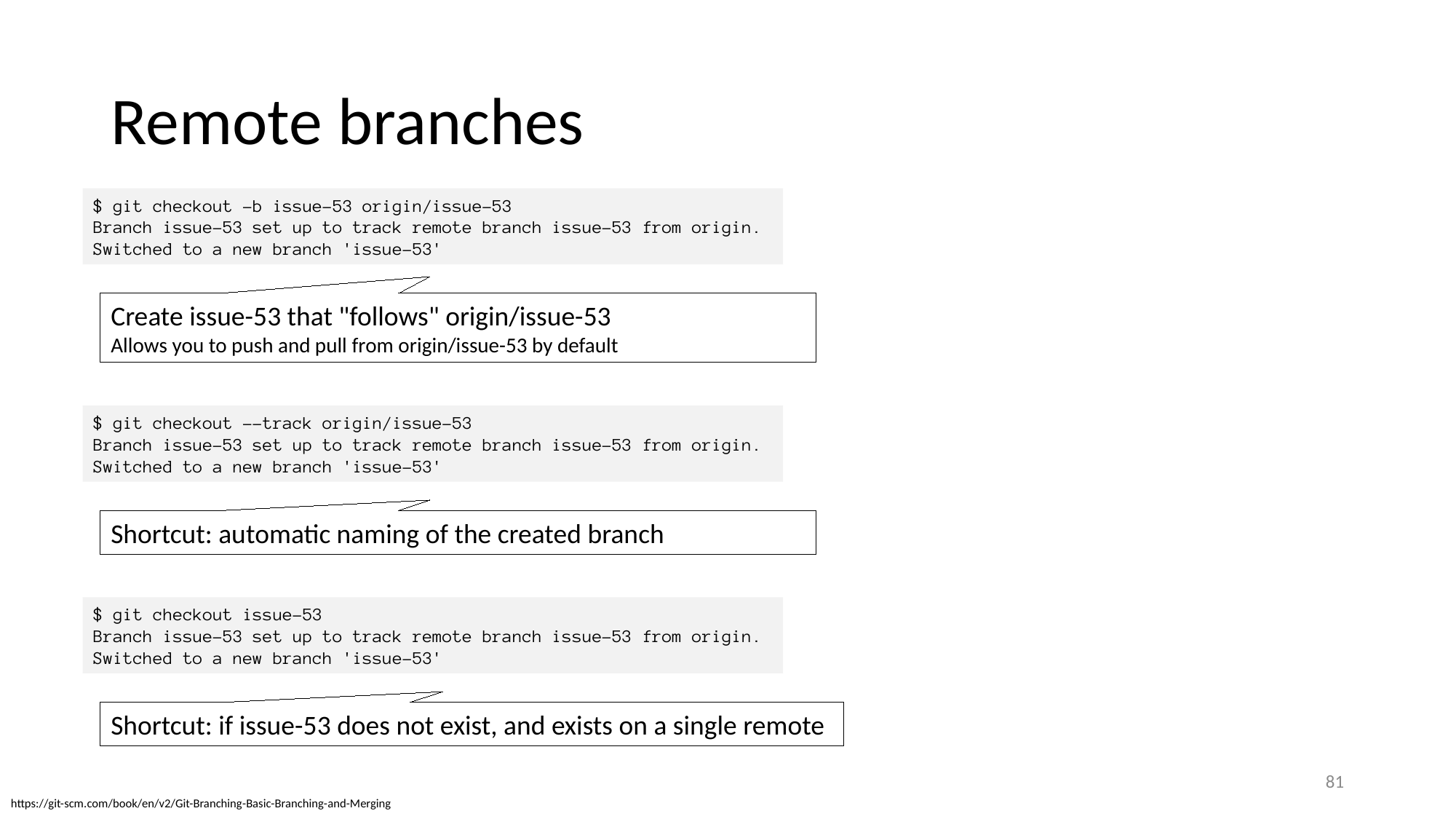

# Remote branches
$ git checkout -b issue-53 origin/issue-53
Branch issue-53 set up to track remote branch issue-53 from origin.
Switched to a new branch 'issue-53'
Create issue-53 that "follows" origin/issue-53
Allows you to push and pull from origin/issue-53 by default
$ git checkout --track origin/issue-53
Branch issue-53 set up to track remote branch issue-53 from origin.
Switched to a new branch 'issue-53'
Shortcut: automatic naming of the created branch
$ git checkout issue-53
Branch issue-53 set up to track remote branch issue-53 from origin.
Switched to a new branch 'issue-53'
Shortcut: if issue-53 does not exist, and exists on a single remote
81
https://git-scm.com/book/en/v2/Git-Branching-Basic-Branching-and-Merging